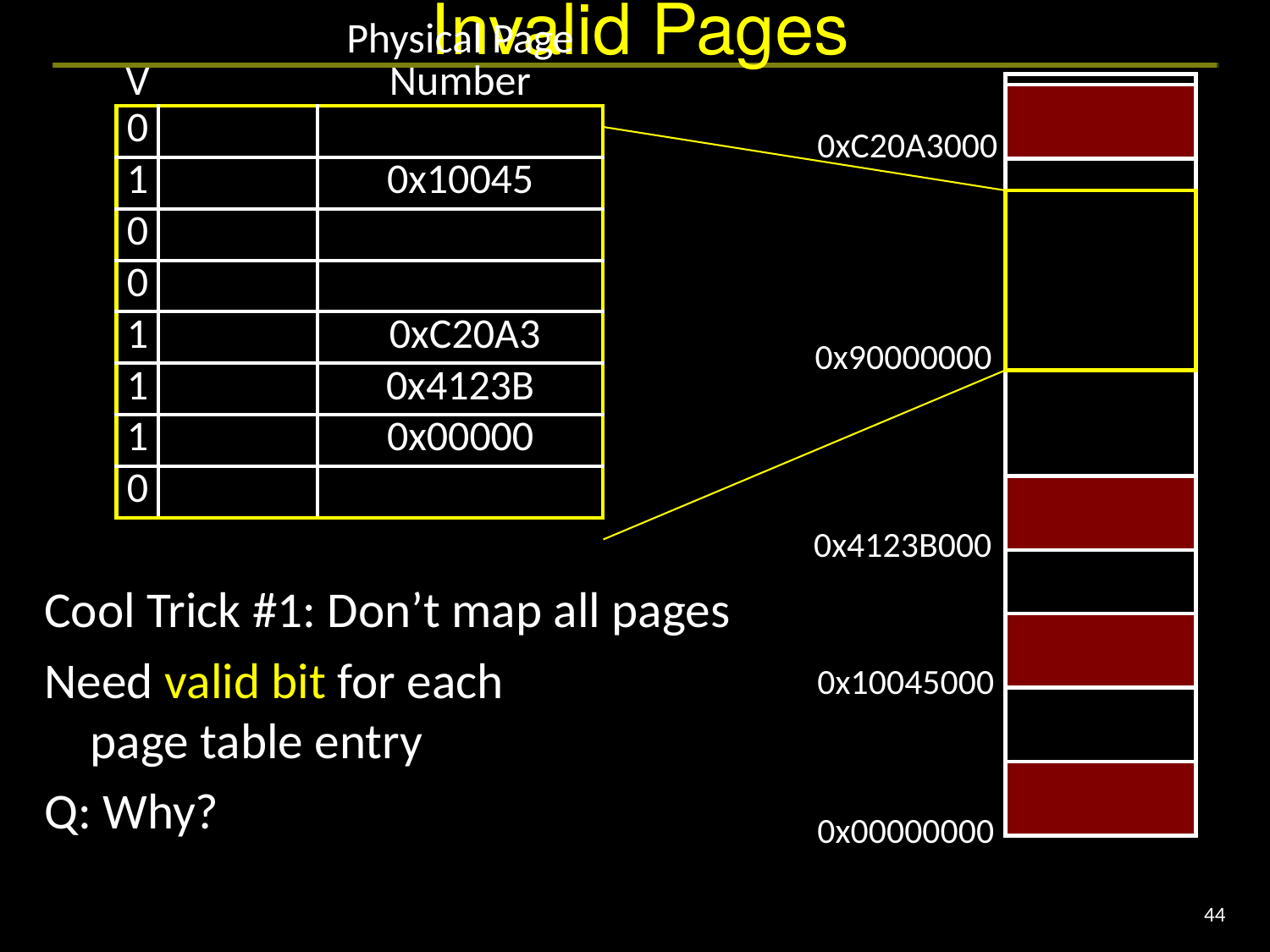

# Invalid Pages
| V |  | Physical Page Number |
| --- | --- | --- |
| 0 |  |  |
| 1 |  | 0x10045 |
| 0 |  |  |
| 0 |  |  |
| 1 |  | 0xC20A3 |
| 1 |  | 0x4123B |
| 1 |  | 0x00000 |
| 0 |  |  |

0xC20A3000

0x90000000

0x4123B000
Cool Trick #1: Don’t map all pages
Need valid bit for each
page table entry
Q: Why?

0x10045000

0x00000000